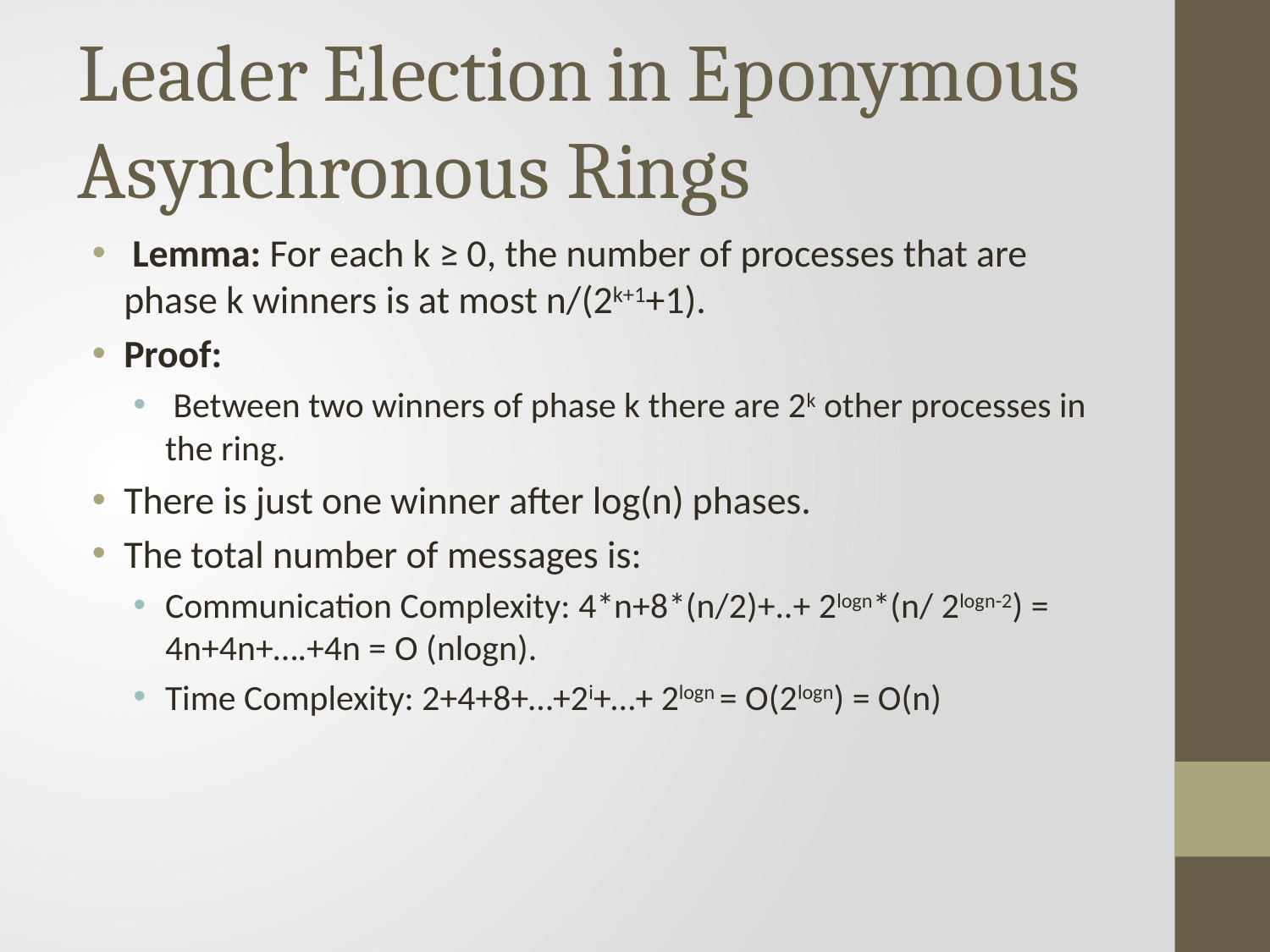

# Leader Election in Eponymous Asynchronous Rings
 Lemma: For each k ≥ 0, the number of processes that are phase k winners is at most n/(2k+1+1).
Proof:
 Between two winners of phase k there are 2k other processes in the ring.
There is just one winner after log(n) phases.
The total number of messages is:
Communication Complexity: 4*n+8*(n/2)+..+ 2logn*(n/ 2logn-2) = 4n+4n+….+4n = O (nlogn).
Time Complexity: 2+4+8+…+2i+…+ 2logn = O(2logn) = O(n)